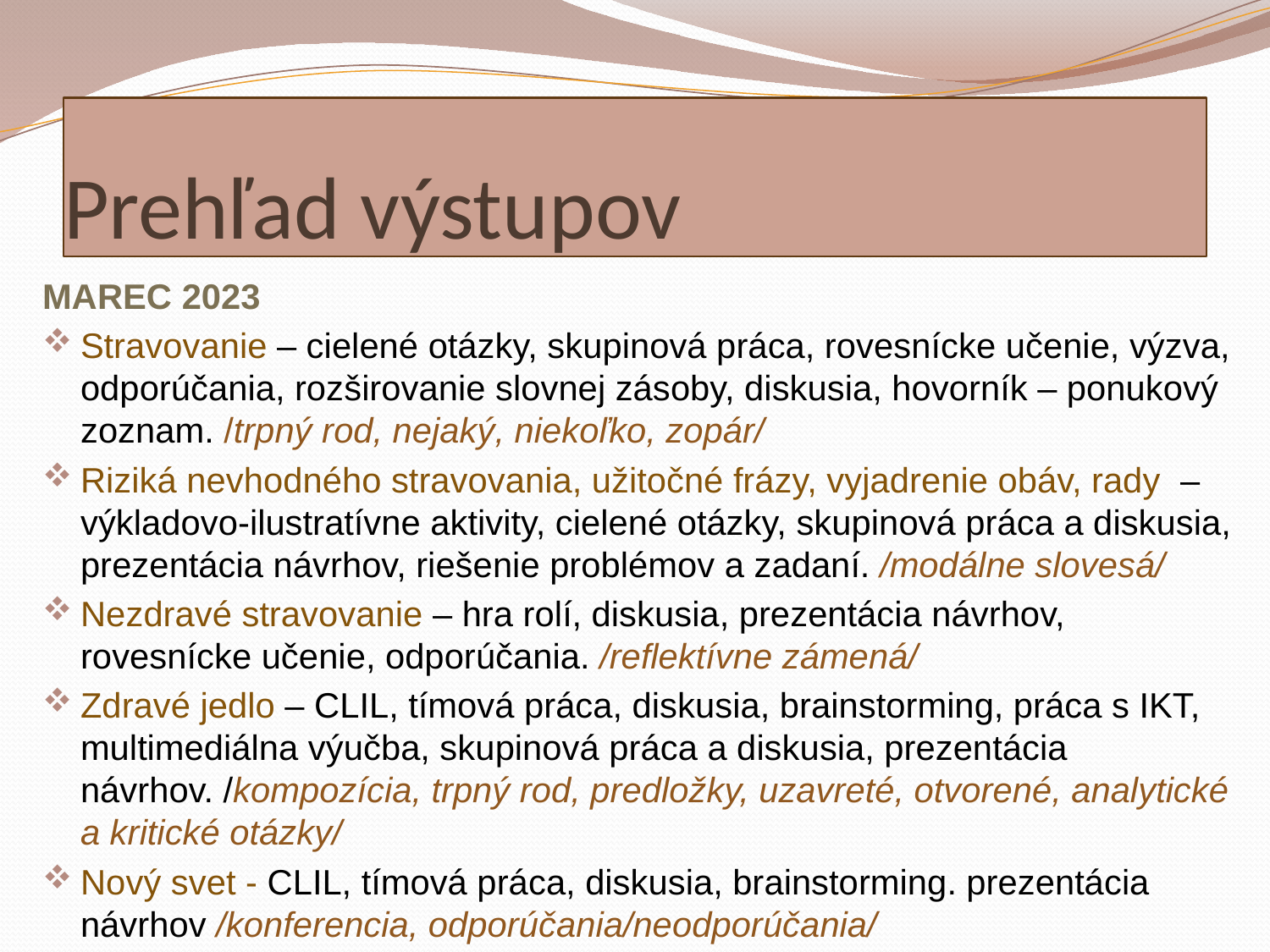

# Prehľad výstupov
MAREC 2023
Stravovanie – cielené otázky, skupinová práca, rovesnícke učenie, výzva, odporúčania, rozširovanie slovnej zásoby, diskusia, hovorník – ponukový zoznam. /trpný rod, nejaký, niekoľko, zopár/
Riziká nevhodného stravovania, užitočné frázy, vyjadrenie obáv, rady  – výkladovo-ilustratívne aktivity, cielené otázky, skupinová práca a diskusia, prezentácia návrhov, riešenie problémov a zadaní. /modálne slovesá/
Nezdravé stravovanie – hra rolí, diskusia, prezentácia návrhov, rovesnícke učenie, odporúčania. /reflektívne zámená/
Zdravé jedlo – CLIL, tímová práca, diskusia, brainstorming, práca s IKT, multimediálna výučba, skupinová práca a diskusia, prezentácia návrhov. /kompozícia, trpný rod, predložky, uzavreté, otvorené, analytické a kritické otázky/
Nový svet - CLIL, tímová práca, diskusia, brainstorming. prezentácia návrhov /konferencia, odporúčania/neodporúčania/